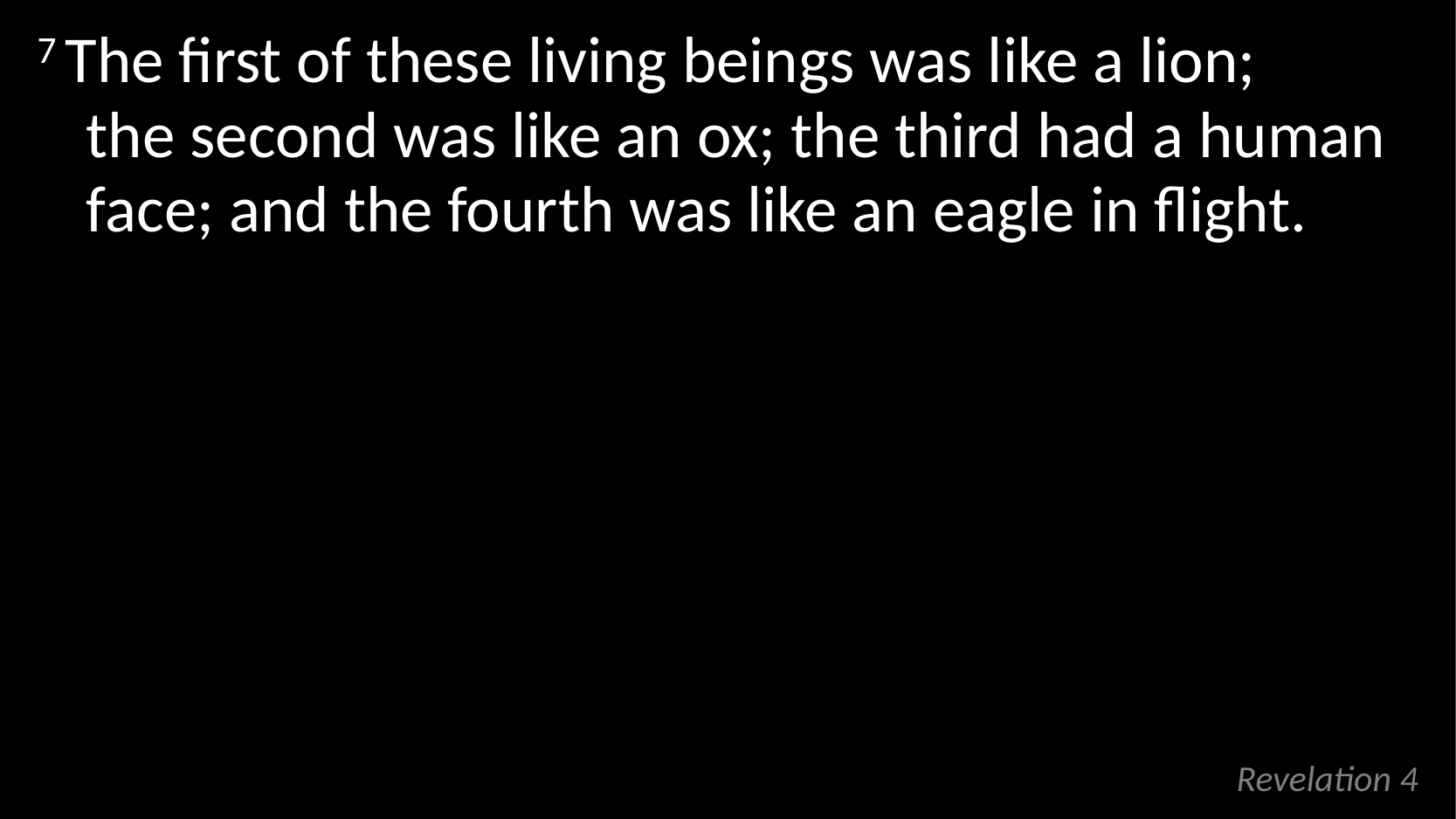

7 The first of these living beings was like a lion;
the second was like an ox; the third had a human face; and the fourth was like an eagle in flight.

# Revelation 4